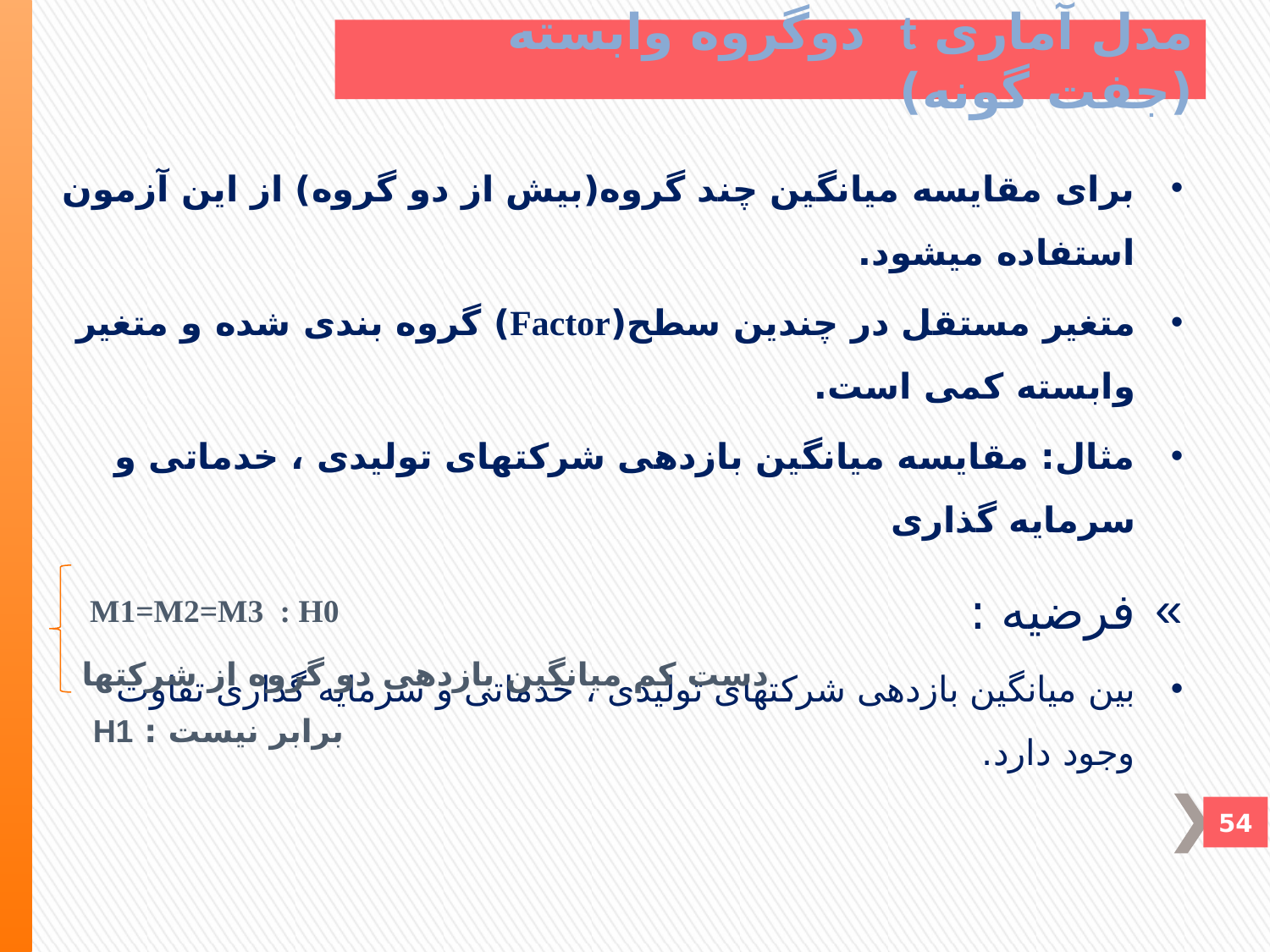

مدل آماری t  دوگروه وابسته (جفت گونه)
برای مقايسه ميانگين چند گروه(بيش از دو گروه) از اين آزمون استفاده ميشود.
متغير مستقل در چندين سطح(Factor) گروه بندی شده و متغير وابسته کمی است.
مثال: مقايسه ميانگين بازدهی شرکتهای توليدی ، خدماتی و سرمايه گذاری
فرضيه :
بين ميانگين بازدهی شرکتهای توليدی ، خدماتی و سرمايه گذاری تفاوت وجود دارد.

 M1=M2=M3  : H0
 دست کم ميانگين بازدهی دو گروه از شرکتها برابر نيست : H1
54
54